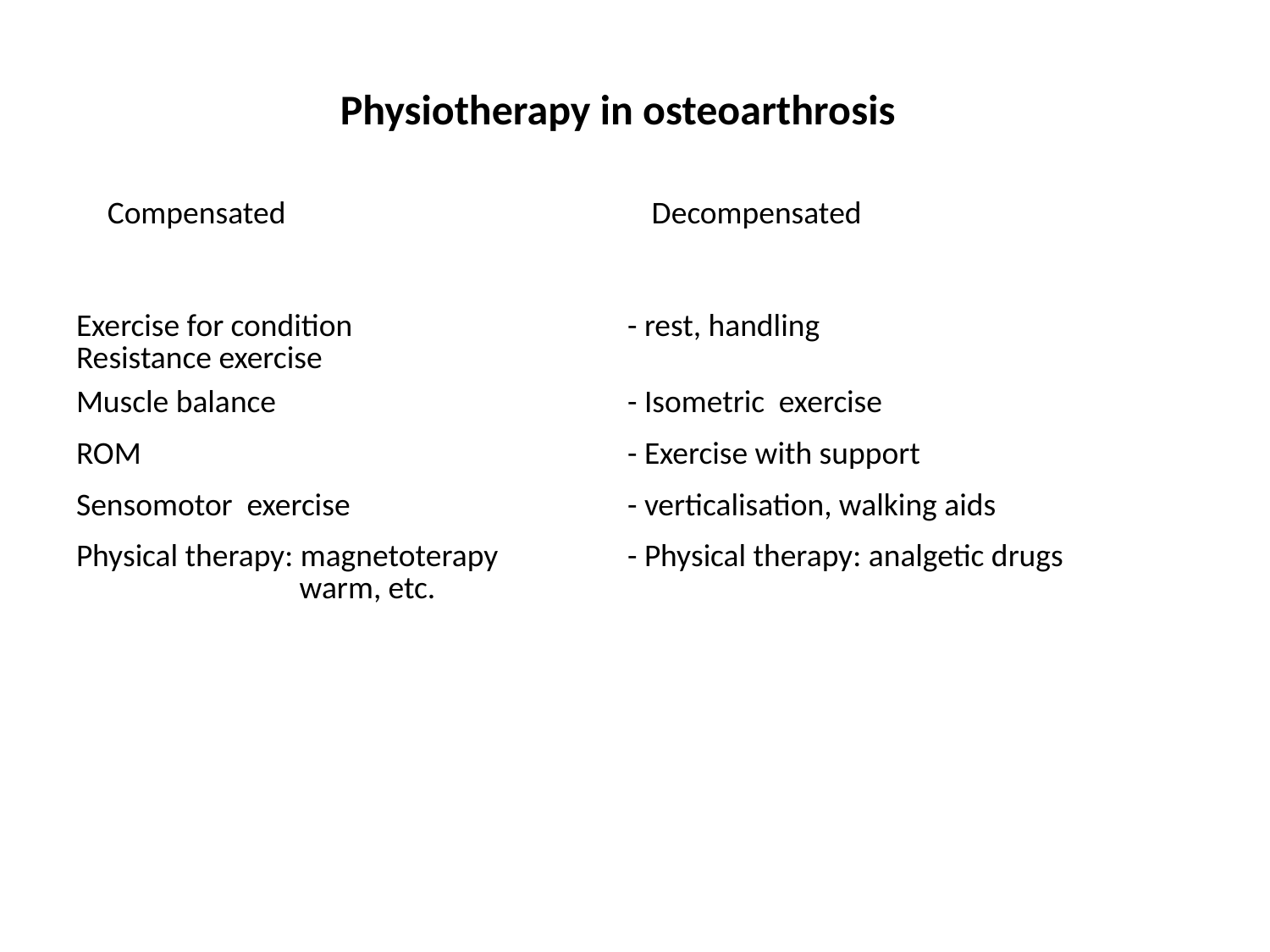

Physiotherapy in osteoarthrosis
Compensated                                                   Decompensated
| Exercise for condition Resistance exercise | - rest, handling |
| --- | --- |
| Muscle balance | - Isometric exercise |
| ROM | - Exercise with support |
| Sensomotor exercise | - verticalisation, walking aids |
| Physical therapy: magnetoterapy warm, etc. | - Physical therapy: analgetic drugs |